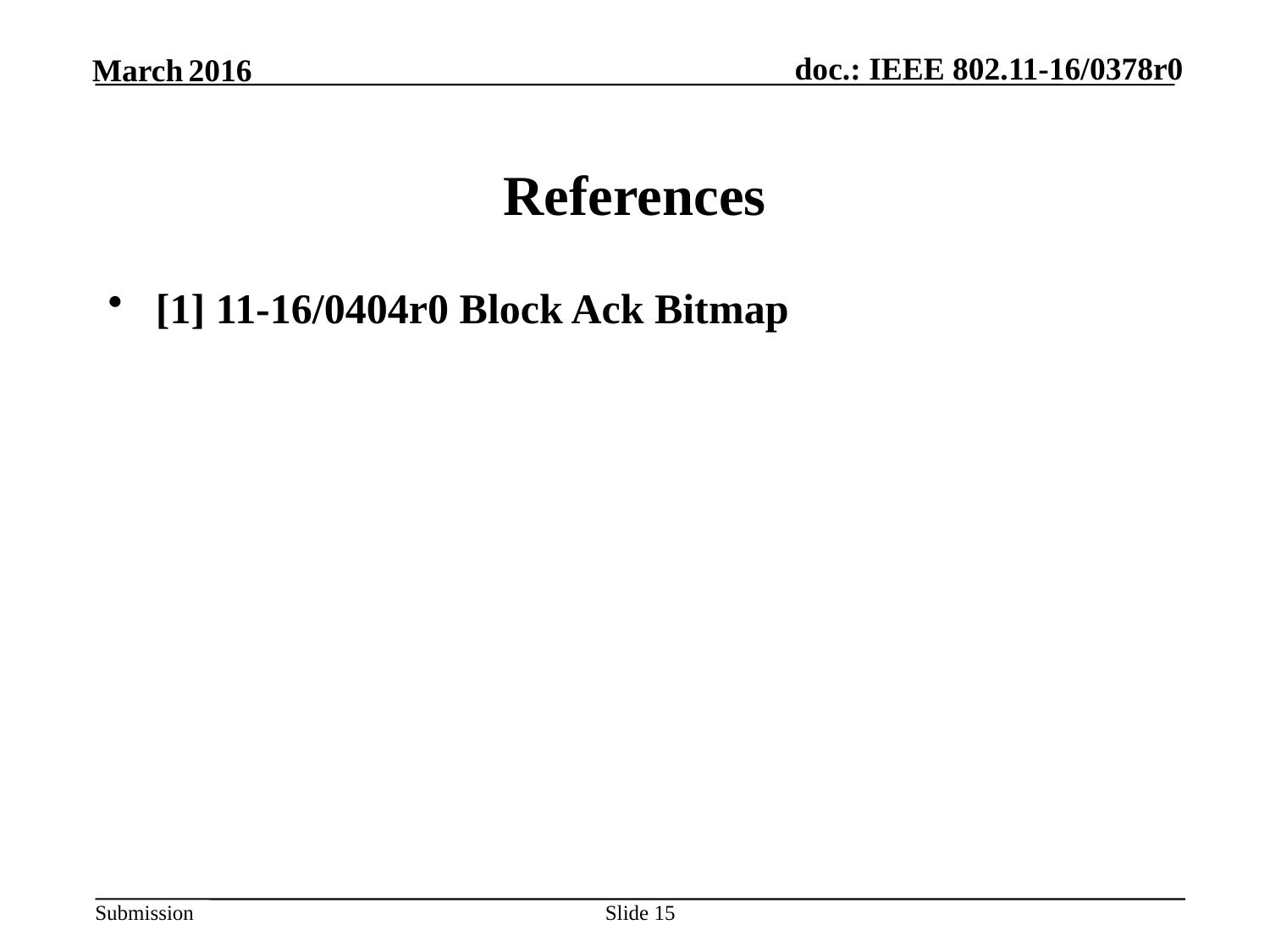

# References
[1] 11-16/0404r0 Block Ack Bitmap
Slide 15